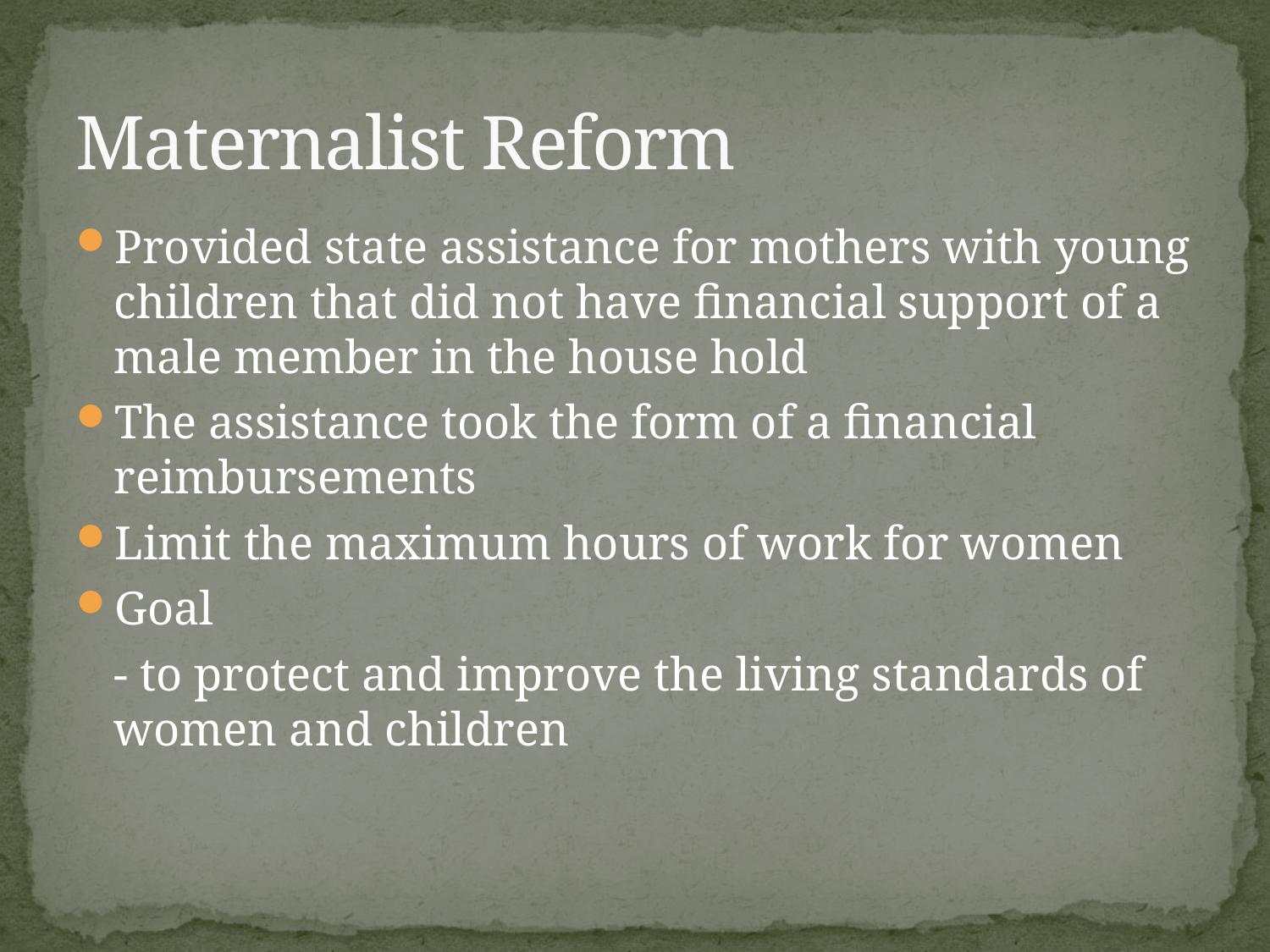

# Maternalist Reform
Provided state assistance for mothers with young children that did not have financial support of a male member in the house hold
The assistance took the form of a financial reimbursements
Limit the maximum hours of work for women
Goal
	- to protect and improve the living standards of women and children